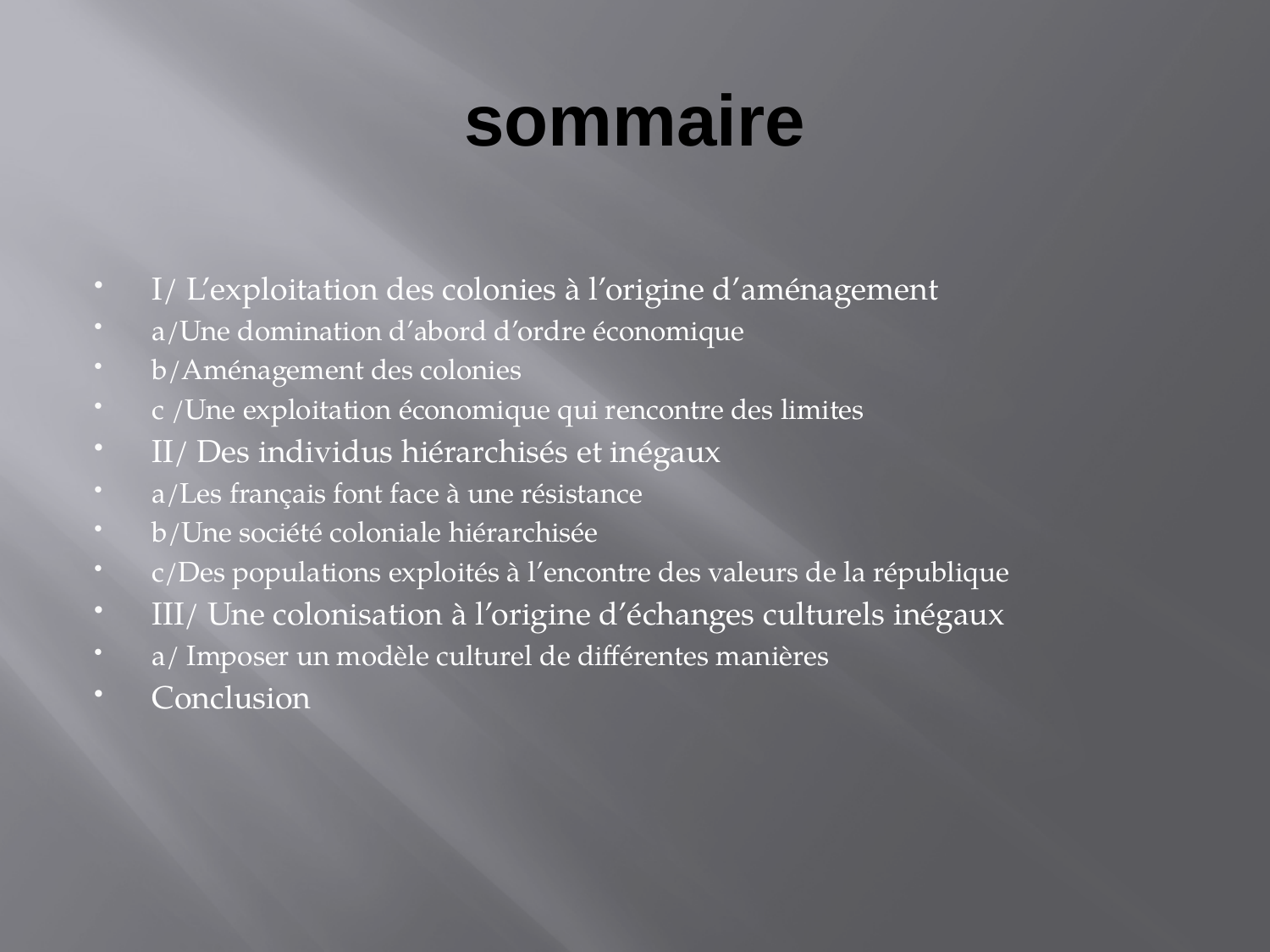

# sommaire

I/ L’exploitation des colonies à l’origine d’aménagement
a/Une domination d’abord d’ordre économique
b/Aménagement des colonies
c /Une exploitation économique qui rencontre des limites
II/ Des individus hiérarchisés et inégaux
a/Les français font face à une résistance
b/Une société coloniale hiérarchisée
c/Des populations exploités à l’encontre des valeurs de la république
III/ Une colonisation à l’origine d’échanges culturels inégaux
a/ Imposer un modèle culturel de différentes manières
Conclusion